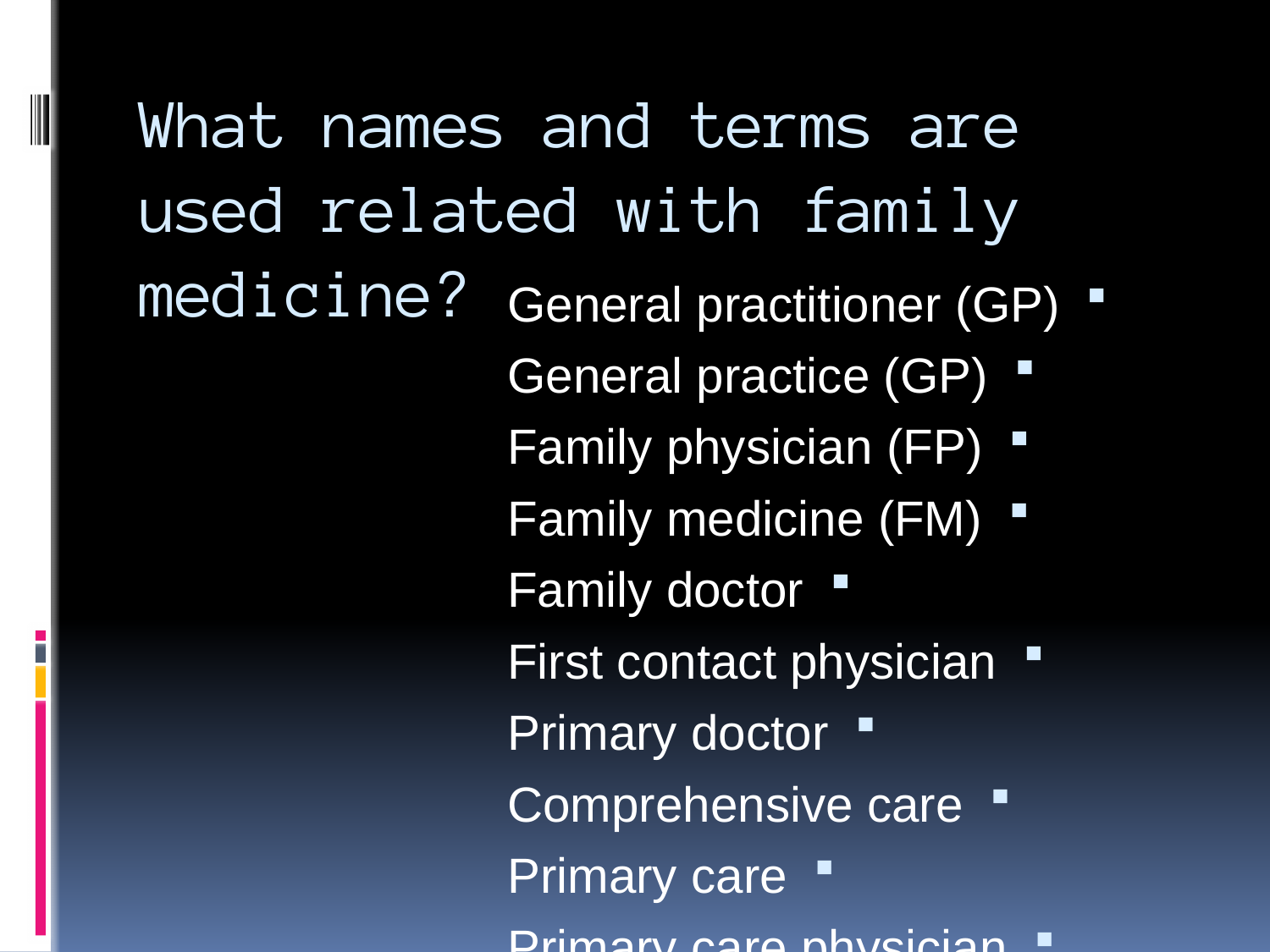

# What names and terms are used related with family medicine?
General practitioner (GP)
General practice (GP)
Family physician (FP)
Family medicine (FM)
Family doctor
First contact physician
Primary doctor
Comprehensive care
Primary care
Primary care physician